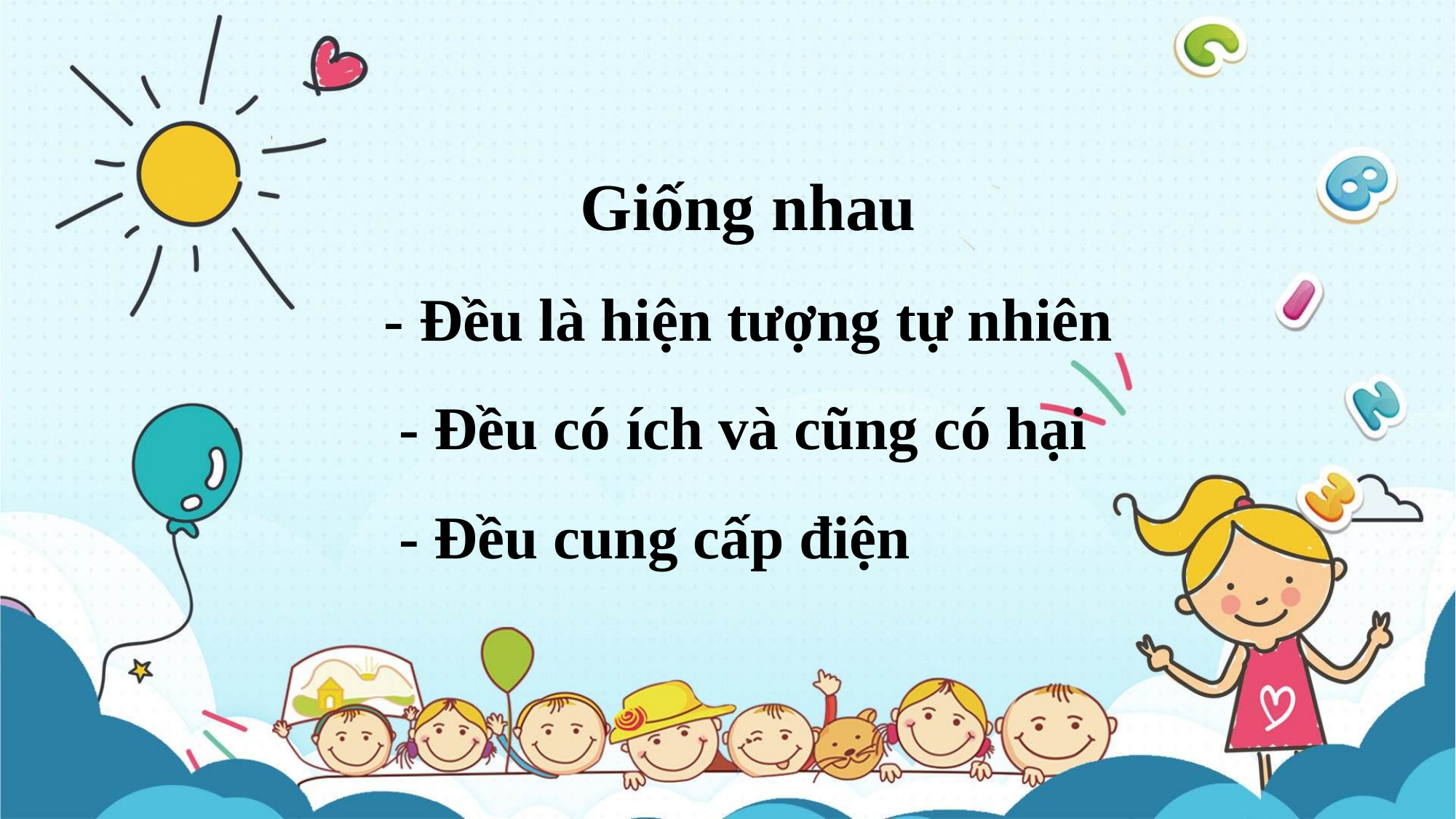

Giống nhau
- Đều là hiện tượng tự nhiên
 - Đều có ích và cũng có hại
 - Đều cung cấp điện